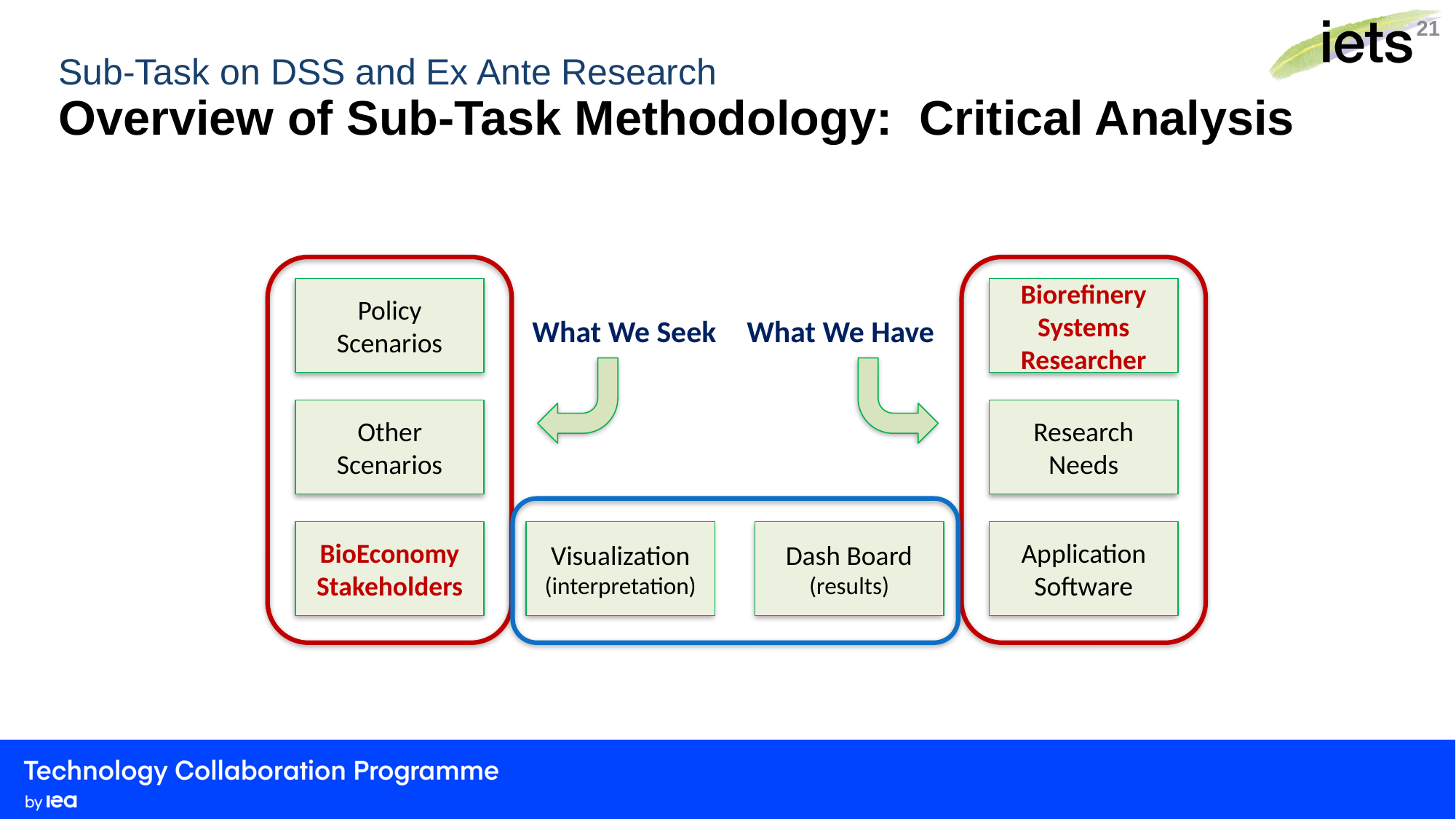

21
# Sub-Task on DSS and Ex Ante Research Overview of Sub-Task Methodology:  Critical Analysis

Policy Scenarios
Biorefinery Systems Researcher
What We Seek
What We Have

Other Scenarios
Research Needs

BioEconomy Stakeholders
Visualization (interpretation)
Dash Board (results)
Application Software